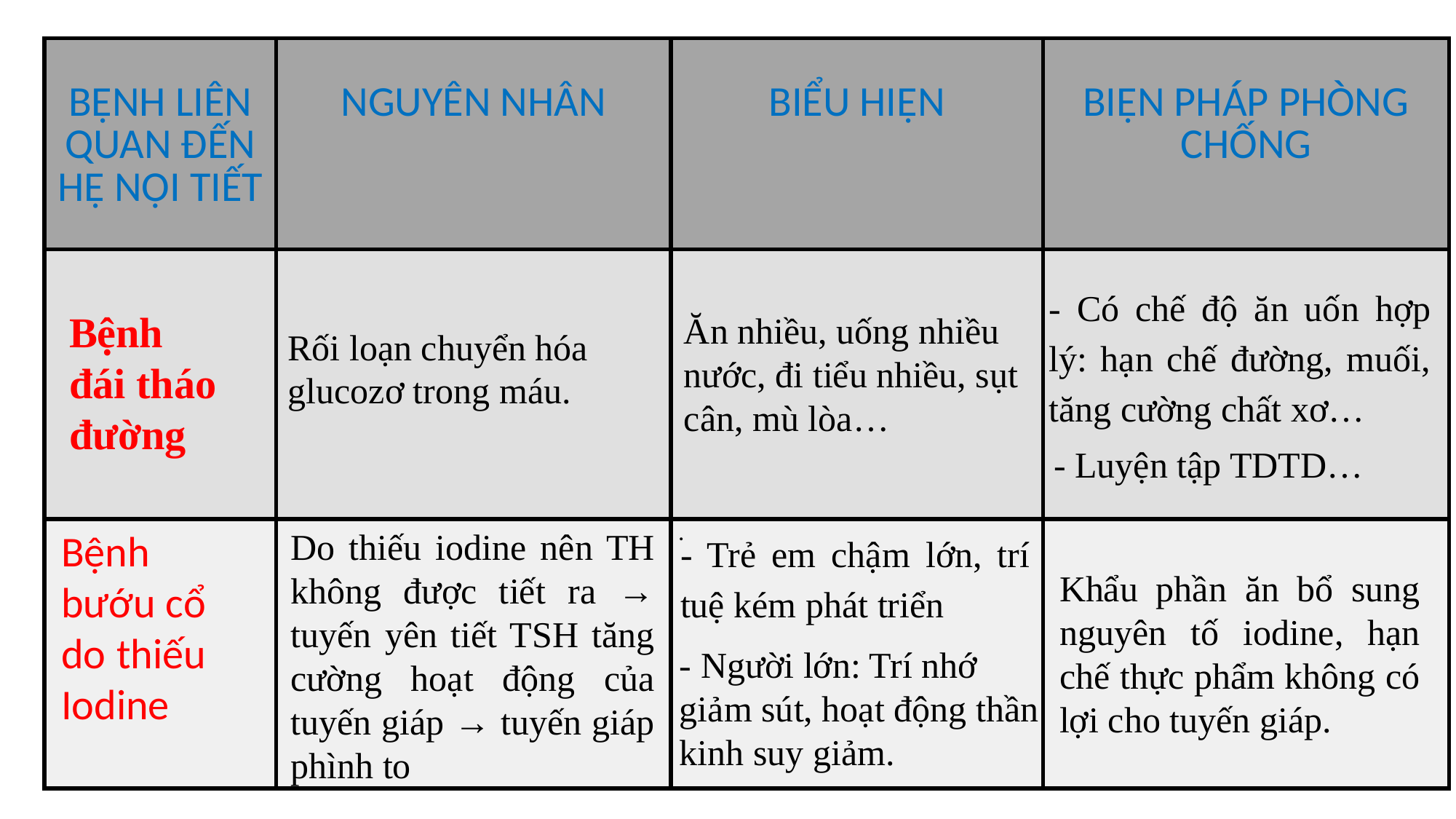

| BỆNH LIÊN QUAN ĐẾN HỆ NỘI TIẾT | NGUYÊN NHÂN | BIỂU HIỆN | BIỆN PHÁP PHÒNG CHỐNG |
| --- | --- | --- | --- |
|  |  |  |  |
|  |  | . |  |

- Có chế độ ăn uốn hợp lý: hạn chế đường, muối, tăng cường chất xơ…
Bệnh đái tháo đường
Ăn nhiều, uống nhiều nước, đi tiểu nhiều, sụt cân, mù lòa…
Rối loạn chuyển hóa glucozơ trong máu.
- Luyện tập TDTD…
Bệnh bướu cổ do thiếu Iodine
Do thiếu iodine nên TH không được tiết ra → tuyến yên tiết TSH tăng cường hoạt động của tuyến giáp → tuyến giáp phình to
- Trẻ em chậm lớn, trí tuệ kém phát triển
Khẩu phần ăn bổ sung nguyên tố iodine, hạn chế thực phẩm không có lợi cho tuyến giáp.
.
- Người lớn: Trí nhớ giảm sút, hoạt động thần kinh suy giảm.